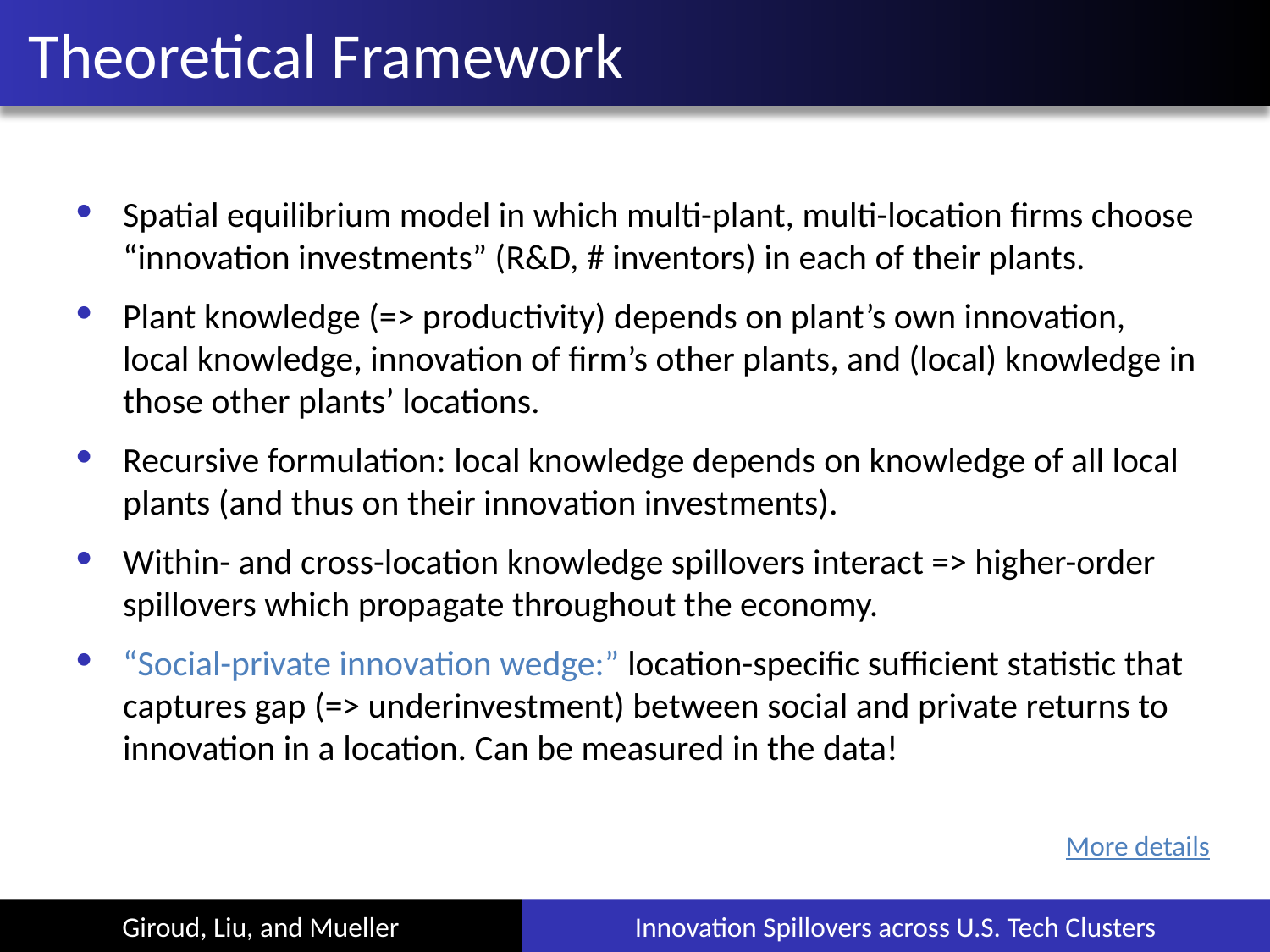

Theoretical Framework
Spatial equilibrium model in which multi-plant, multi-location firms choose “innovation investments” (R&D, # inventors) in each of their plants.

Plant knowledge (=> productivity) depends on plant’s own innovation, local knowledge, innovation of firm’s other plants, and (local) knowledge in those other plants’ locations.

Recursive formulation: local knowledge depends on knowledge of all local plants (and thus on their innovation investments).

Within- and cross-location knowledge spillovers interact => higher-order spillovers which propagate throughout the economy.

“Social-private innovation wedge:” location-specific sufficient statistic that captures gap (=> underinvestment) between social and private returns to innovation in a location. Can be measured in the data!
More details